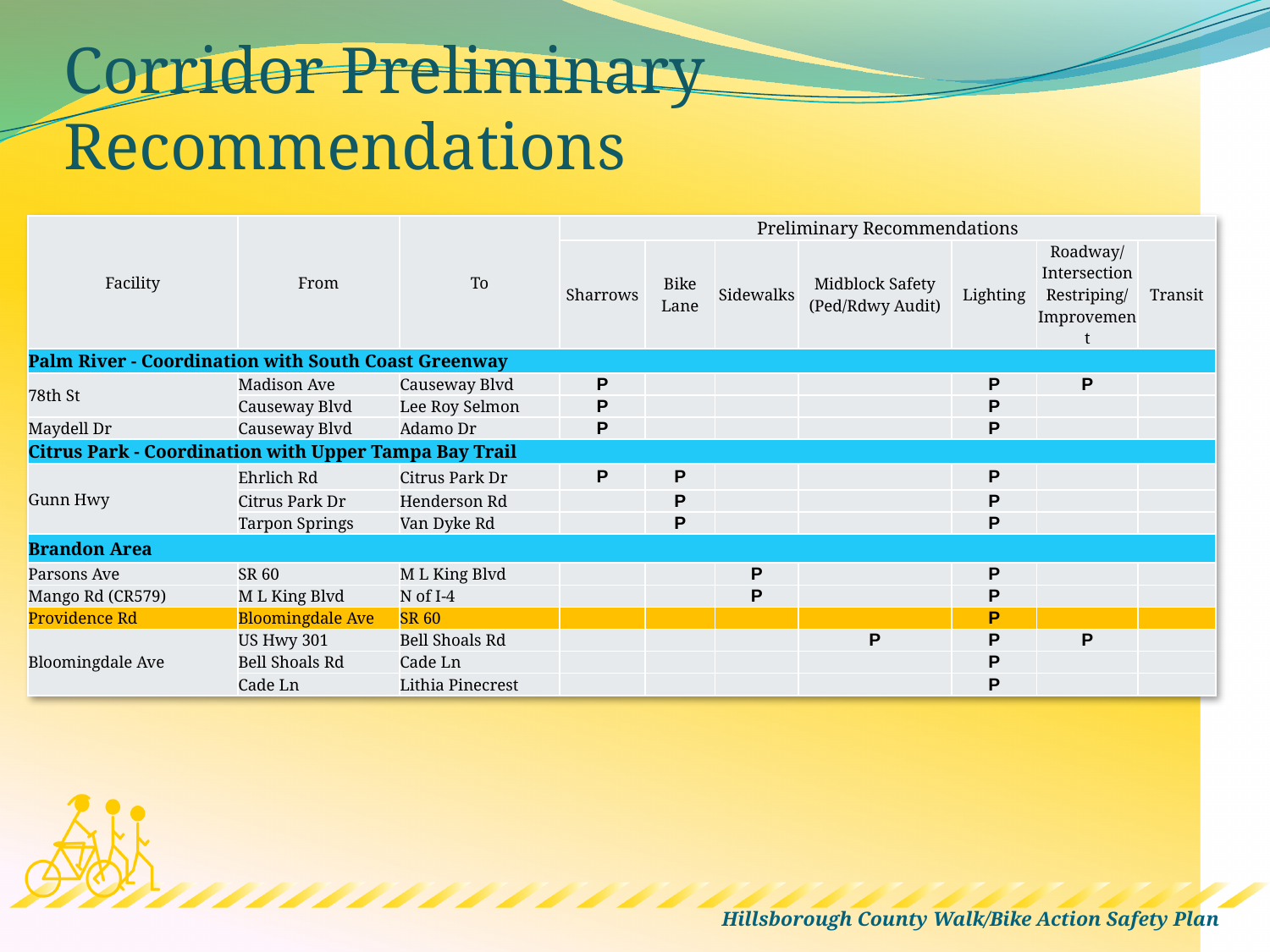

# Corridor Preliminary Recommendations
| Facility | From | To | Preliminary Recommendations |  |  |  |  |  |  |
| --- | --- | --- | --- | --- | --- | --- | --- | --- | --- |
|  |  |  | Sharrows | Bike Lane | Sidewalks | Midblock Safety (Ped/Rdwy Audit) | Lighting | Roadway/ Intersection Restriping/ Improvement | Transit |
| Palm River - Coordination with South Coast Greenway |  |  |  |  |  |  |  |  |  |
| 78th St | Madison Ave | Causeway Blvd | P |  |  |  | P | P |  |
|  | Causeway Blvd | Lee Roy Selmon | P |  |  |  | P |  |  |
| Maydell Dr | Causeway Blvd | Adamo Dr | P |  |  |  | P |  |  |
| Citrus Park - Coordination with Upper Tampa Bay Trail |  |  |  |  |  |  |  |  |  |
| Gunn Hwy | Ehrlich Rd | Citrus Park Dr | P | P |  |  | P |  |  |
|  | Citrus Park Dr | Henderson Rd |  | P |  |  | P |  |  |
|  | Tarpon Springs | Van Dyke Rd |  | P |  |  | P |  |  |
| Brandon Area |  |  |  |  |  |  |  |  |  |
| Parsons Ave | SR 60 | M L King Blvd |  |  | P |  | P |  |  |
| Mango Rd (CR579) | M L King Blvd | N of I-4 |  |  | P |  | P |  |  |
| Providence Rd | Bloomingdale Ave | SR 60 |  |  |  |  | P |  |  |
| Bloomingdale Ave | US Hwy 301 | Bell Shoals Rd |  |  |  | P | P | P |  |
|  | Bell Shoals Rd | Cade Ln |  |  |  |  | P |  |  |
|  | Cade Ln | Lithia Pinecrest |  |  |  |  | P |  |  |